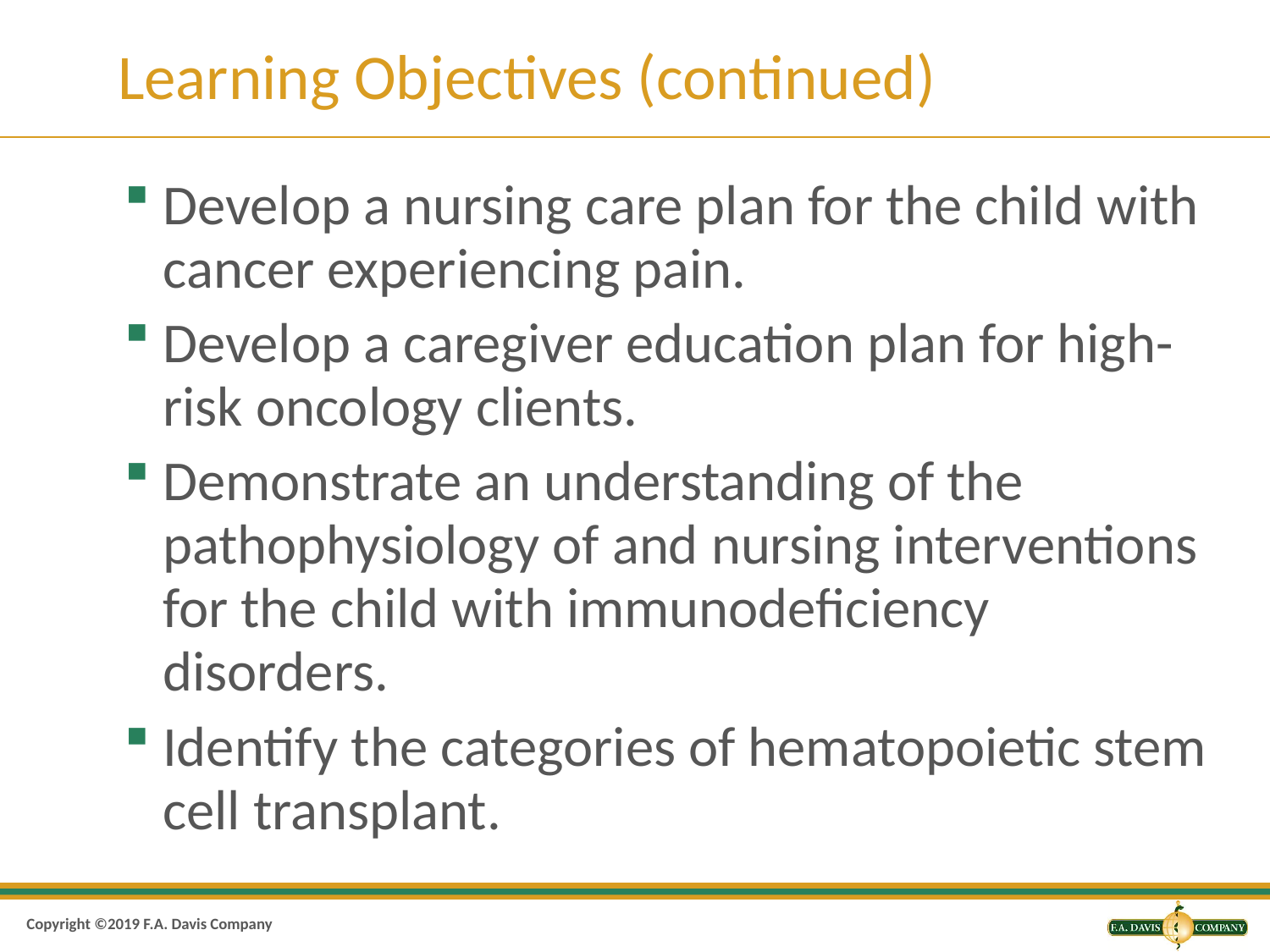

# Learning Objectives (continued)
Develop a nursing care plan for the child with cancer experiencing pain.
Develop a caregiver education plan for high-risk oncology clients.
Demonstrate an understanding of the pathophysiology of and nursing interventions for the child with immunodeficiency disorders.
Identify the categories of hematopoietic stem cell transplant.